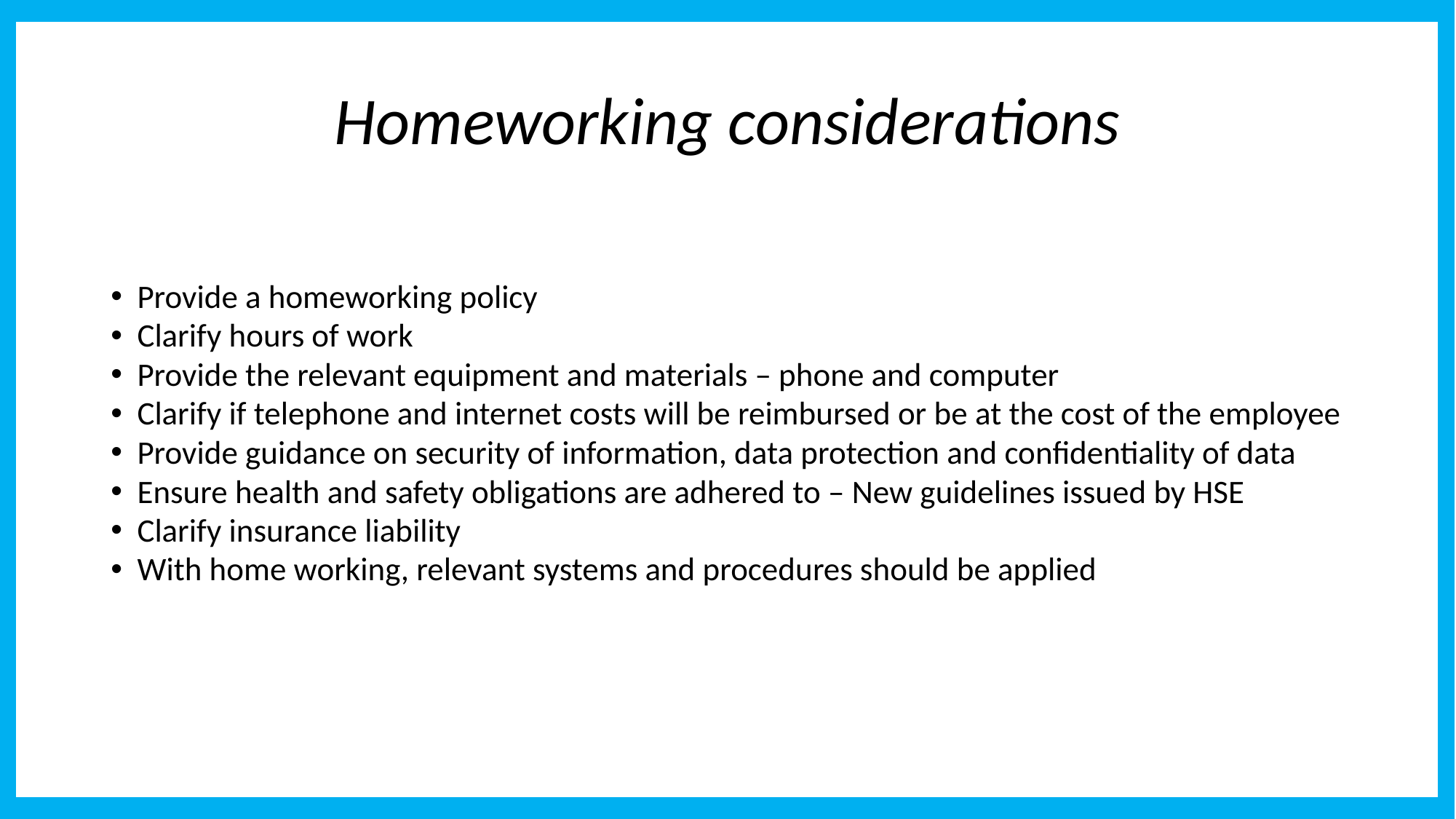

# Homeworking considerations

Provide a homeworking policy
Clarify hours of work
Provide the relevant equipment and materials – phone and computer
Clarify if telephone and internet costs will be reimbursed or be at the cost of the employee
Provide guidance on security of information, data protection and confidentiality of data
Ensure health and safety obligations are adhered to – New guidelines issued by HSE
Clarify insurance liability
With home working, relevant systems and procedures should be applied